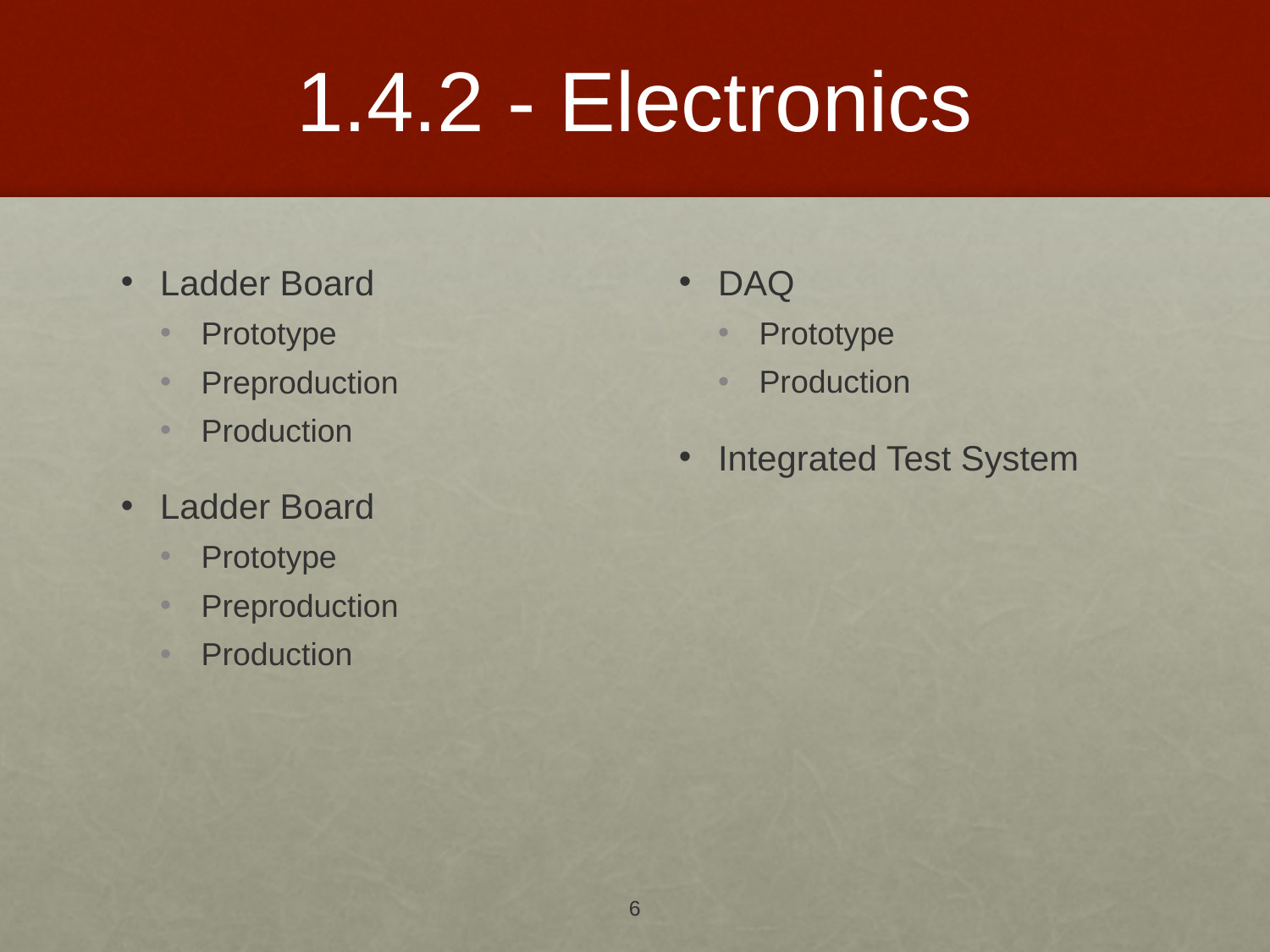

# 1.4.2 - Electronics
Ladder Board
Prototype
Preproduction
Production
Ladder Board
Prototype
Preproduction
Production

DAQ
Prototype
Production
Integrated Test System

6